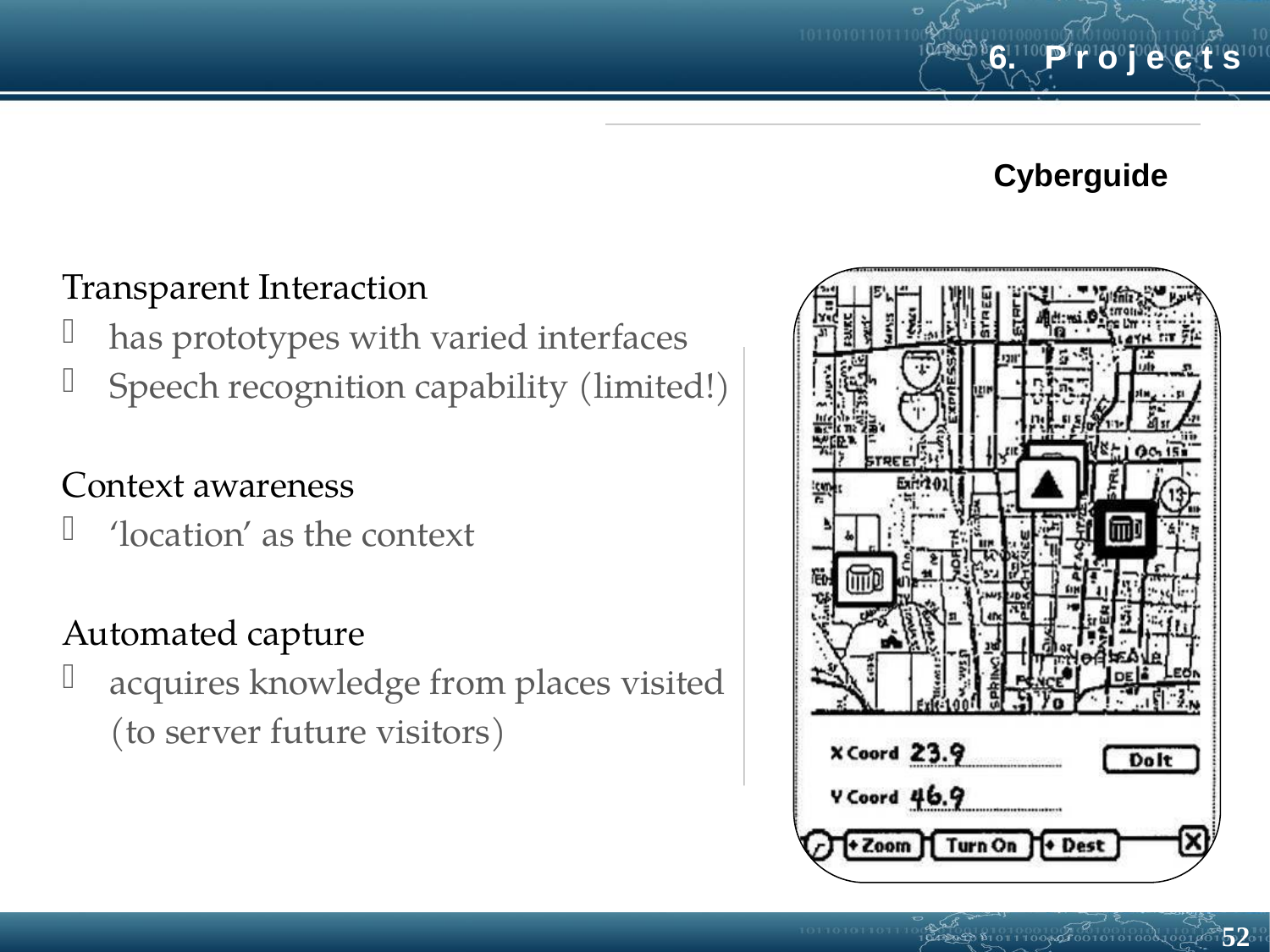

6.   P r o j e c t s

Cyberguide
Transparent Interaction
has prototypes with varied interfaces
Speech recognition capability (limited!)

Context awareness
‘location’ as the context

Automated capture
acquires knowledge from places visited
	(to server future visitors)